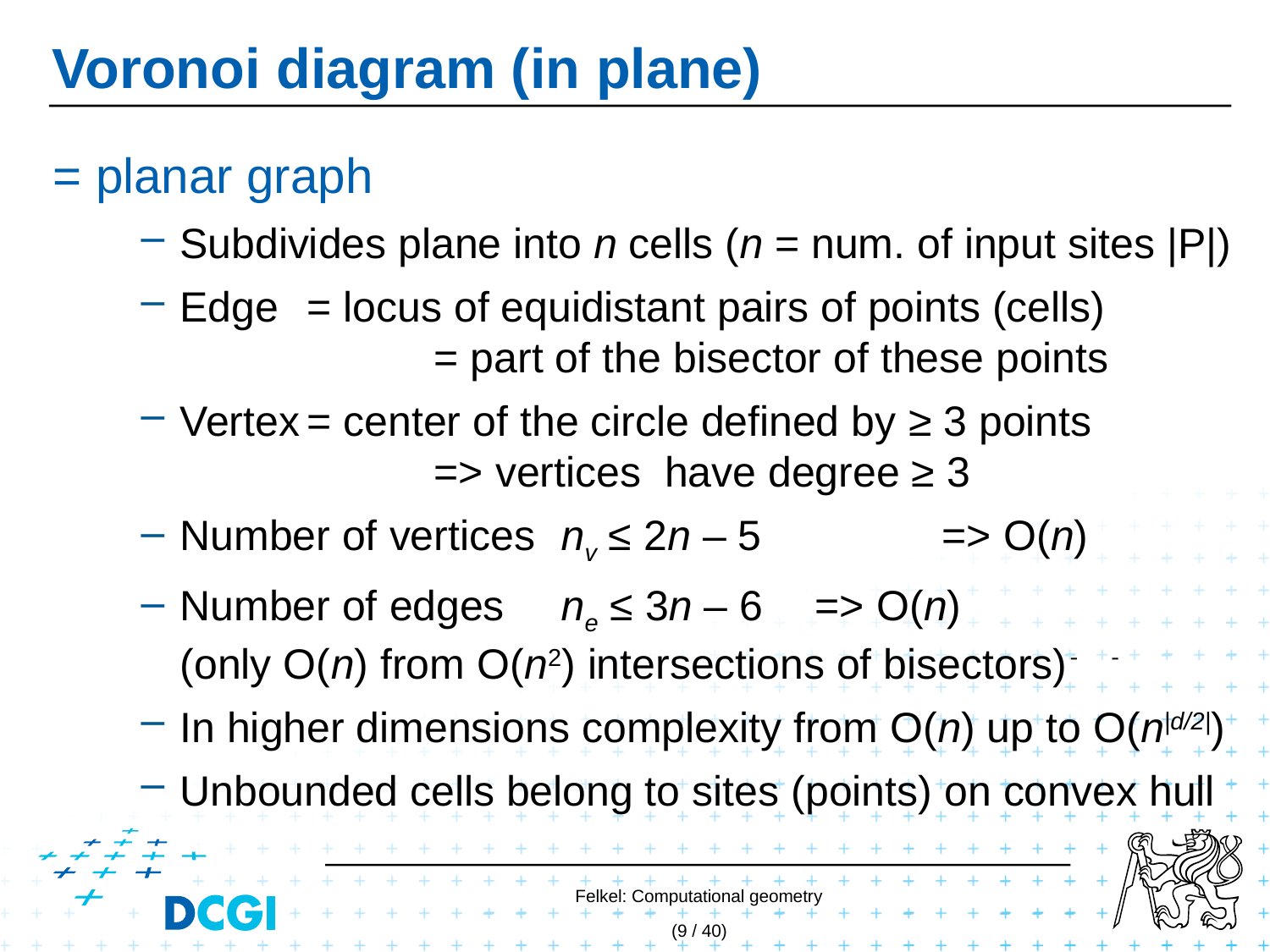

# Voronoi diagram (in plane)
= planar graph
Subdivides plane into n cells (n = num. of input sites |P|)
Edge 	= locus of equidistant pairs of points (cells)
		= part of the bisector of these points
Vertex	= center of the circle defined by ≥ 3 points
		=> vertices  have degree ≥ 3
Number of vertices 	nv ≤ 2n – 5		=> O(n)
Number of edges 	ne ≤ 3n – 6 	=> O(n)
(only O(n) from O(n2) intersections of bisectors)
In higher dimensions complexity from O(n) up to O(n|d/2|)
Unbounded cells belong to sites (points) on convex hull

Felkel: Computational geometry
(9 / 40)